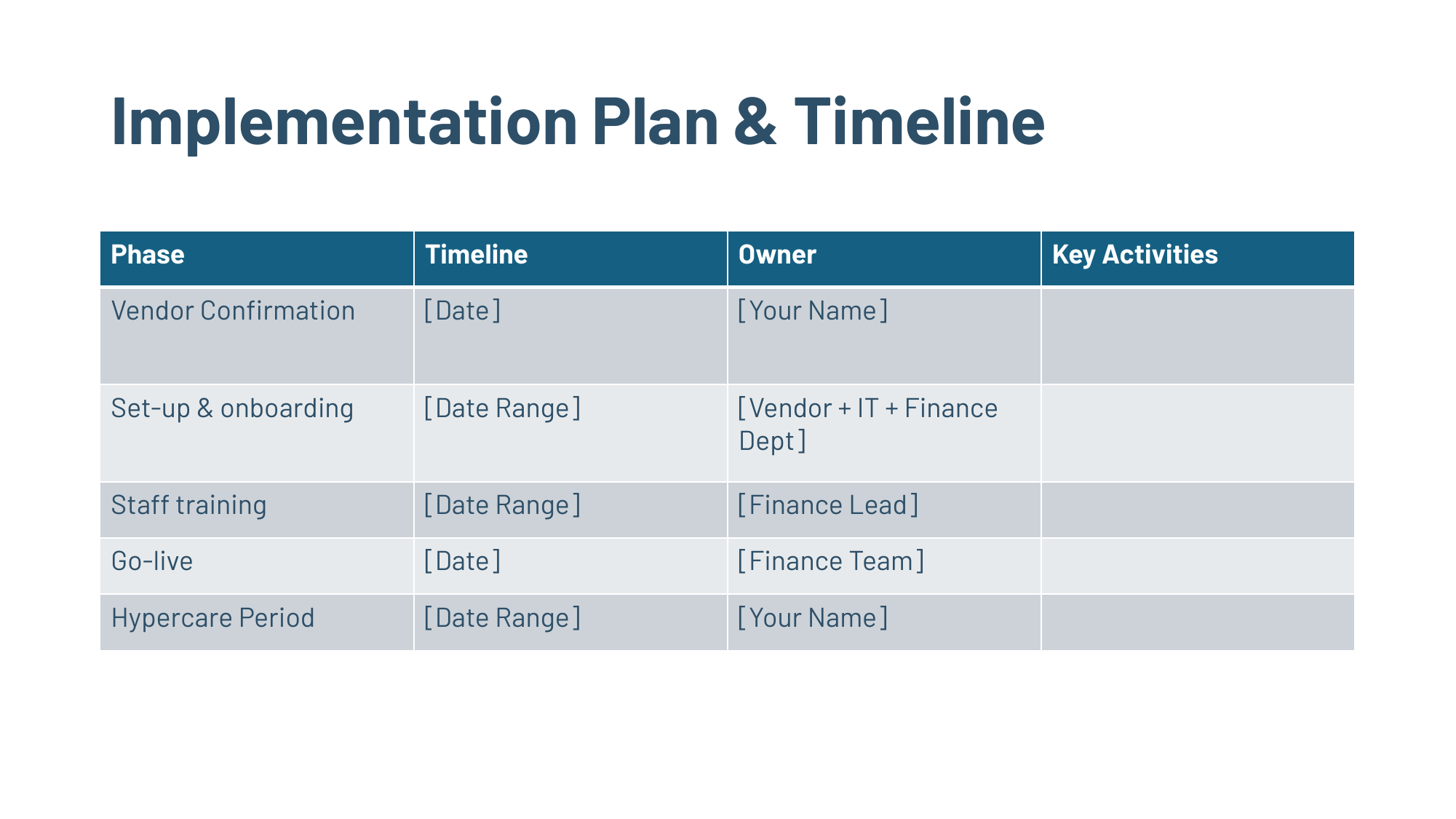

# Implementation Plan & Timeline

| Phase | Timeline | Owner | Key Activities |
| --- | --- | --- | --- |
| Vendor Confirmation | [Date] | [Your Name] |  |
| Set-up & onboarding | [Date Range] | [Vendor + IT + Finance Dept] |  |
| Staff training | [Date Range] | [Finance Lead] |  |
| Go-live | [Date] | [Finance Team] |  |
| Hypercare Period | [Date Range] | [Your Name] |  |